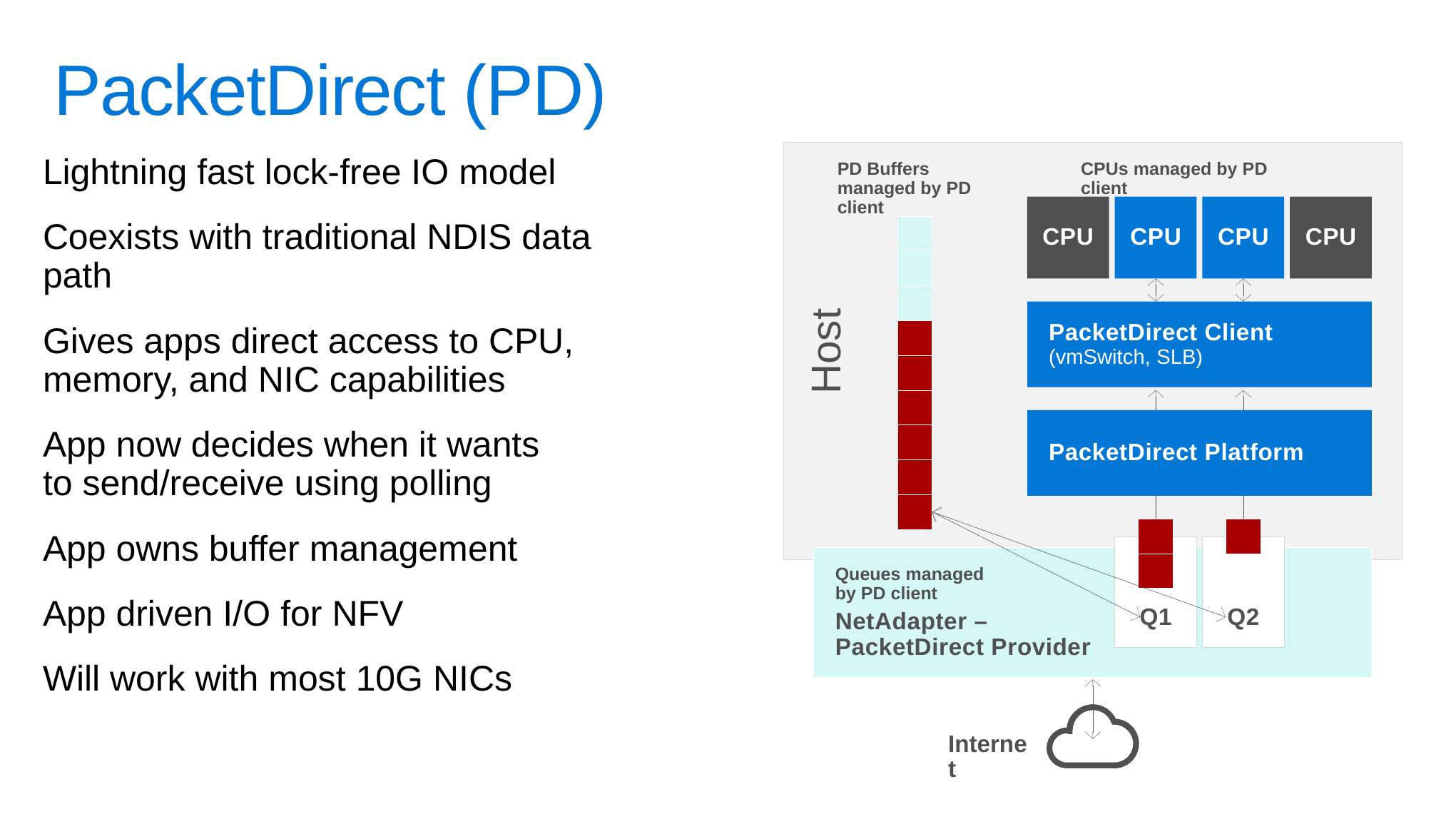

# PacketDirect (PD)
Lightning fast lock-free IO model
Coexists with traditional NDIS data path
Gives apps direct access to CPU, memory, and NIC capabilities
App now decides when it wants
to send/receive using polling
App owns buffer management
App driven I/O for NFV
Will work with most 10G NICs
Host
PD Buffers managed by PD client
CPUs managed by PD client
CPU
CPU
CPU
CPU

PacketDirect Client
(vmSwitch, SLB)
PacketDirect Platform

Q1

Q2
Queues managed
by PD client
NetAdapter –
PacketDirect Provider

Internet